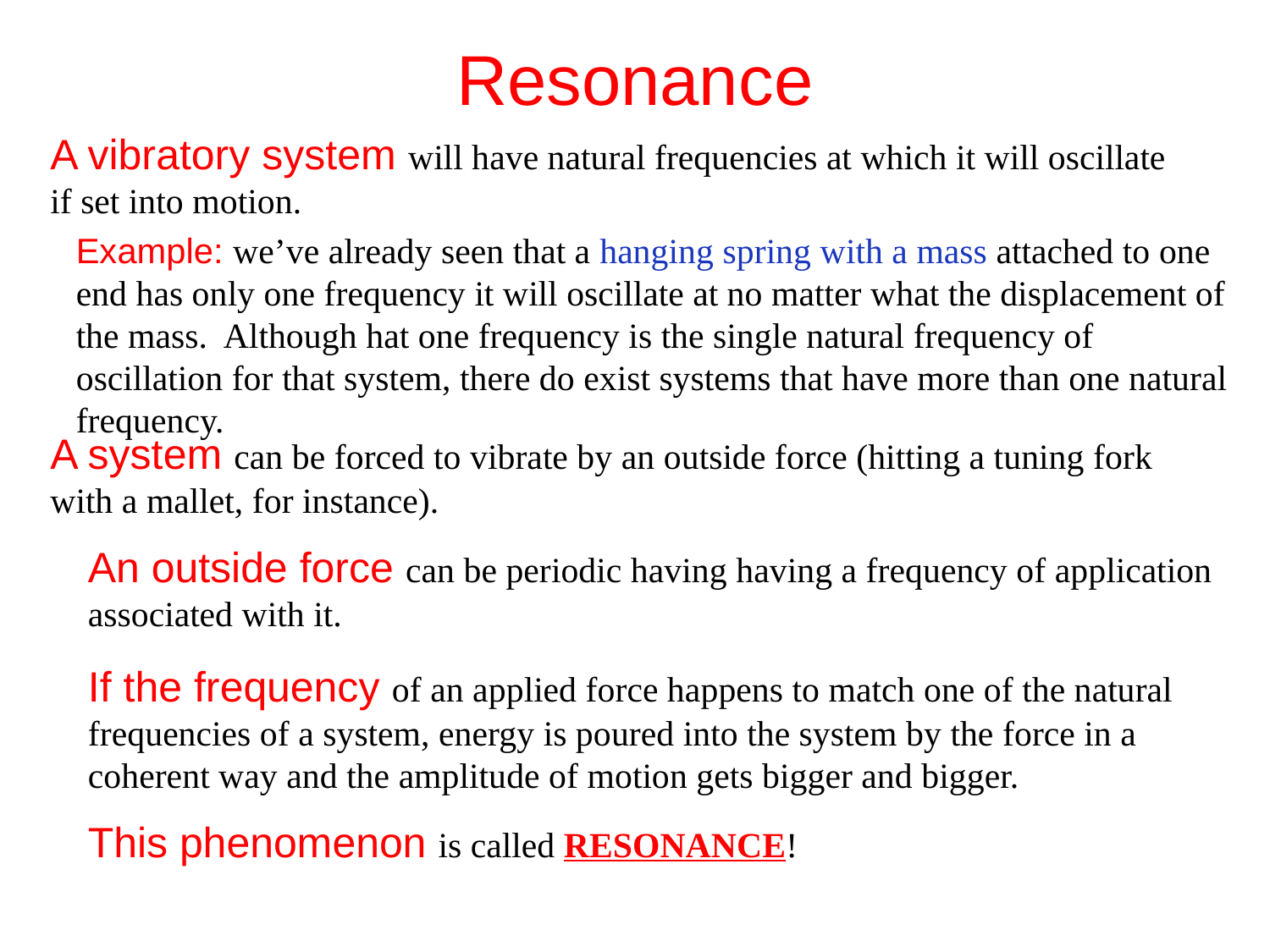

# Resonance
A vibratory system will have natural frequencies at which it will oscillate if set into motion.
Example: we’ve already seen that a hanging spring with a mass attached to one end has only one frequency it will oscillate at no matter what the displacement of the mass.  Although hat one frequency is the single natural frequency of oscillation for that system, there do exist systems that have more than one natural frequency.
A system can be forced to vibrate by an outside force (hitting a tuning fork with a mallet, for instance).
An outside force can be periodic having having a frequency of application associated with it.
If the frequency of an applied force happens to match one of the natural frequencies of a system, energy is poured into the system by the force in a coherent way and the amplitude of motion gets bigger and bigger.
This phenomenon is called RESONANCE!